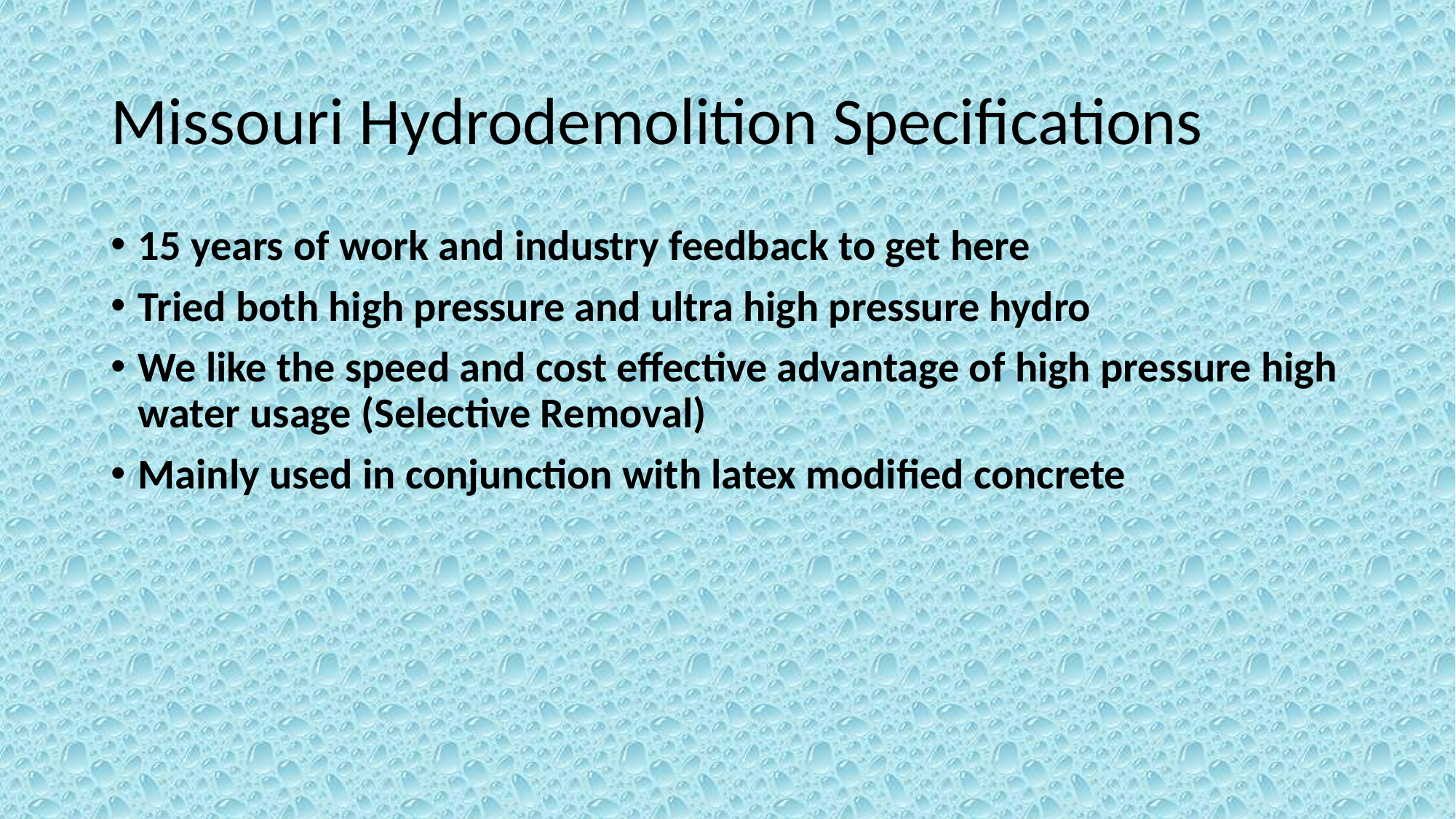

# Missouri Hydrodemolition Specifications
15 years of work and industry feedback to get here
Tried both high pressure and ultra high pressure hydro
We like the speed and cost effective advantage of high pressure high water usage (Selective Removal)
Mainly used in conjunction with latex modified concrete